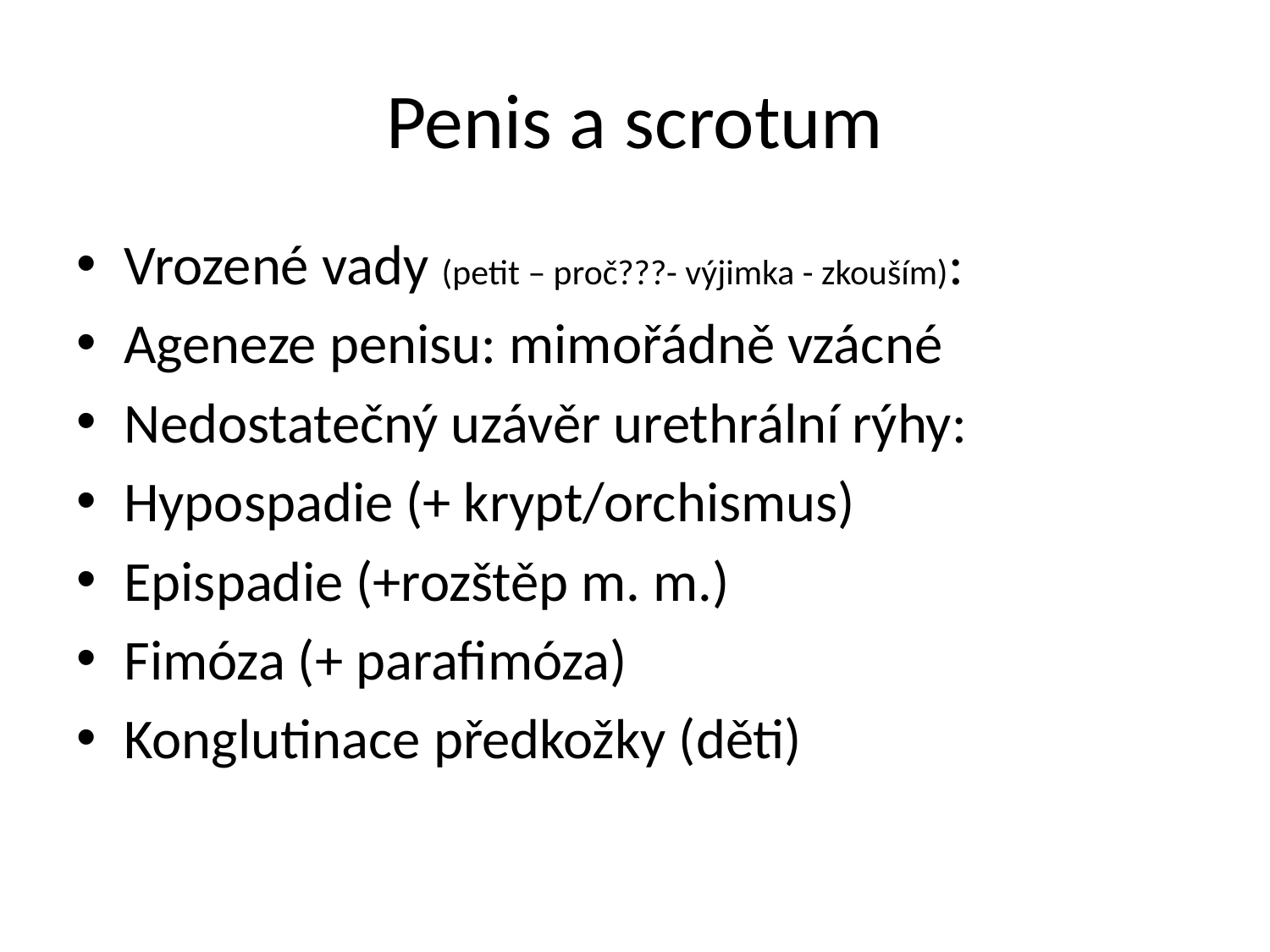

# Penis a scrotum
Vrozené vady (petit – proč???- výjimka - zkouším):
Ageneze penisu: mimořádně vzácné
Nedostatečný uzávěr urethrální rýhy:
Hypospadie (+ krypt/orchismus)
Epispadie (+rozštěp m. m.)
Fimóza (+ parafimóza)
Konglutinace předkožky (děti)